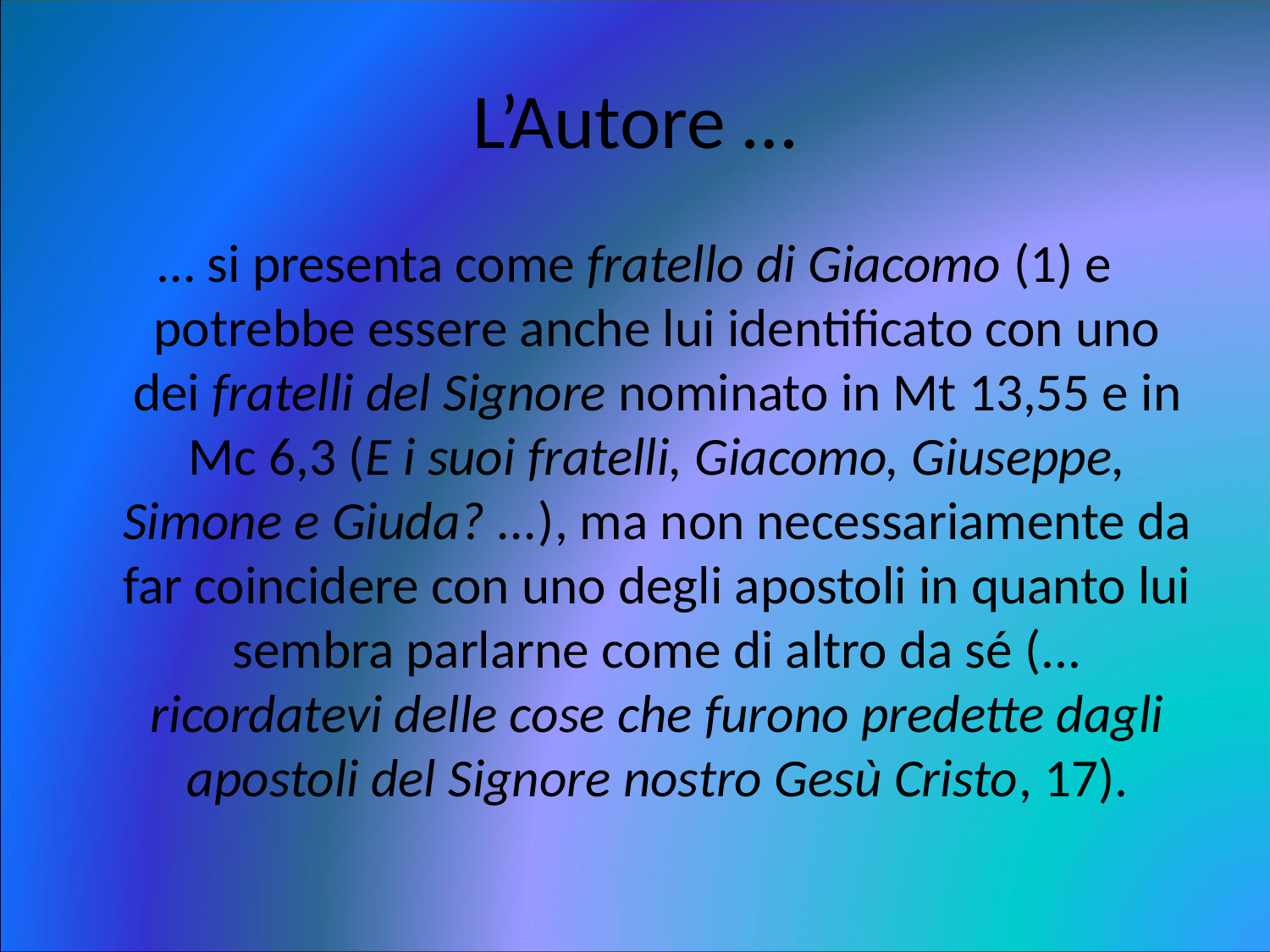

# L’Autore …
… si presenta come fratello di Giacomo (1) e potrebbe essere anche lui identificato con uno dei fratelli del Signore nominato in Mt 13,55 e in Mc 6,3 (E i suoi fratelli, Giacomo, Giuseppe, Simone e Giuda? ...), ma non necessariamente da far coincidere con uno degli apostoli in quanto lui sembra parlarne come di altro da sé (... ricordatevi delle cose che furono predette dagli apostoli del Signore nostro Gesù Cristo, 17).